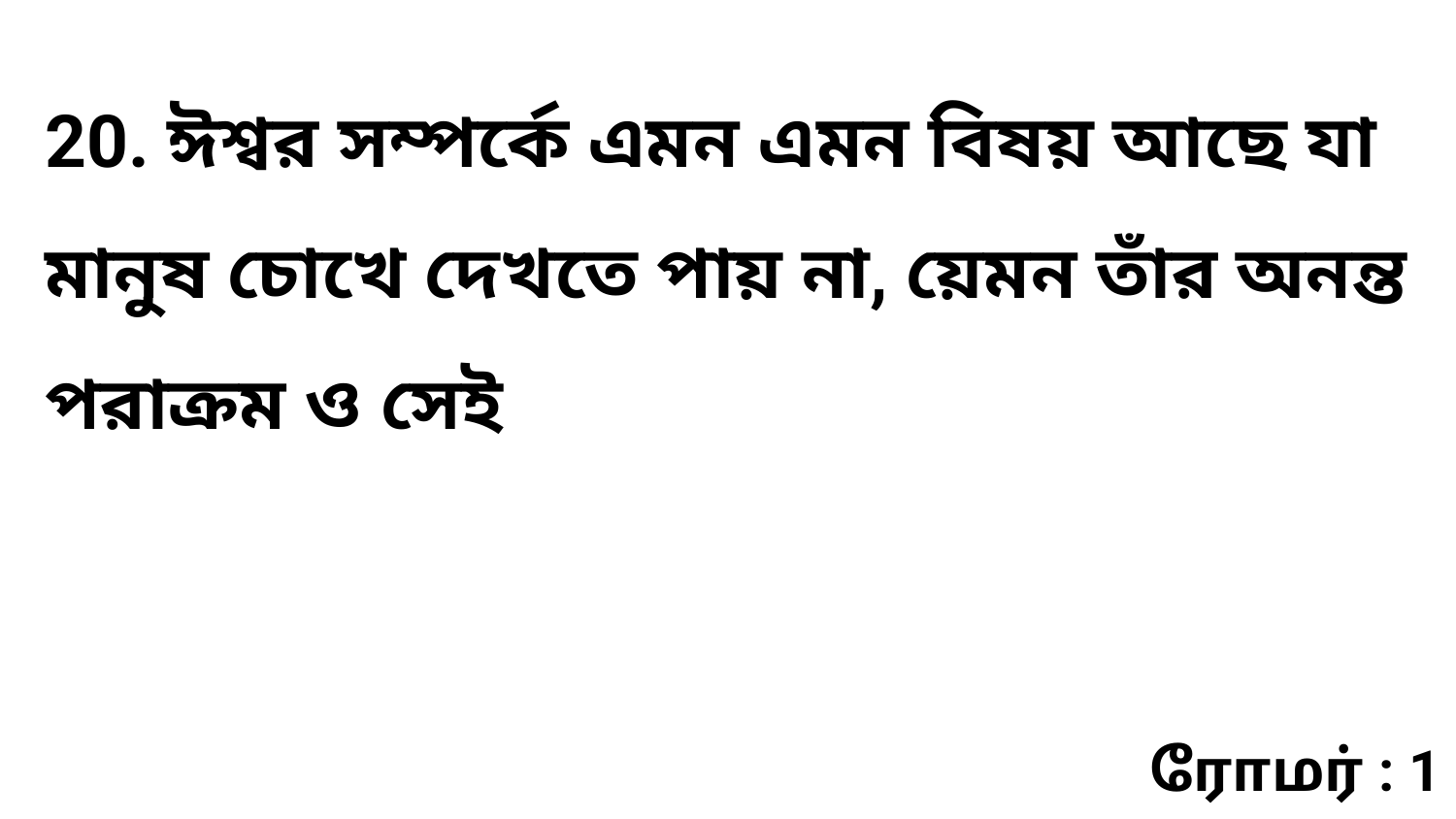

20. ঈশ্বর সম্পর্কে এমন এমন বিষয় আছে যা মানুষ চোখে দেখতে পায় না, য়েমন তাঁর অনন্ত পরাক্রম ও সেই
ரோமர் : 1